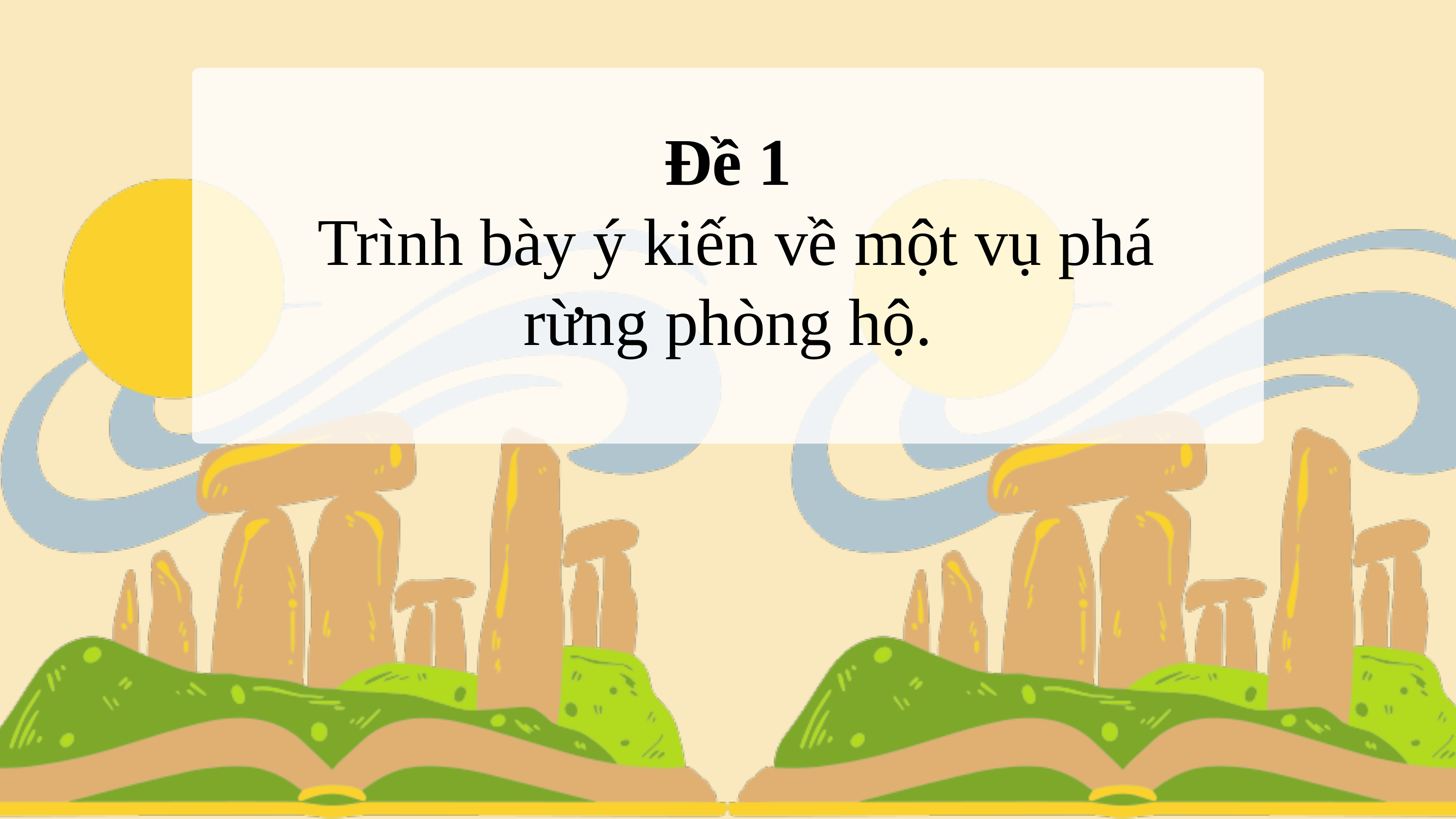

Đề 1
 Trình bày ý kiến về một vụ phá rừng phòng hộ.